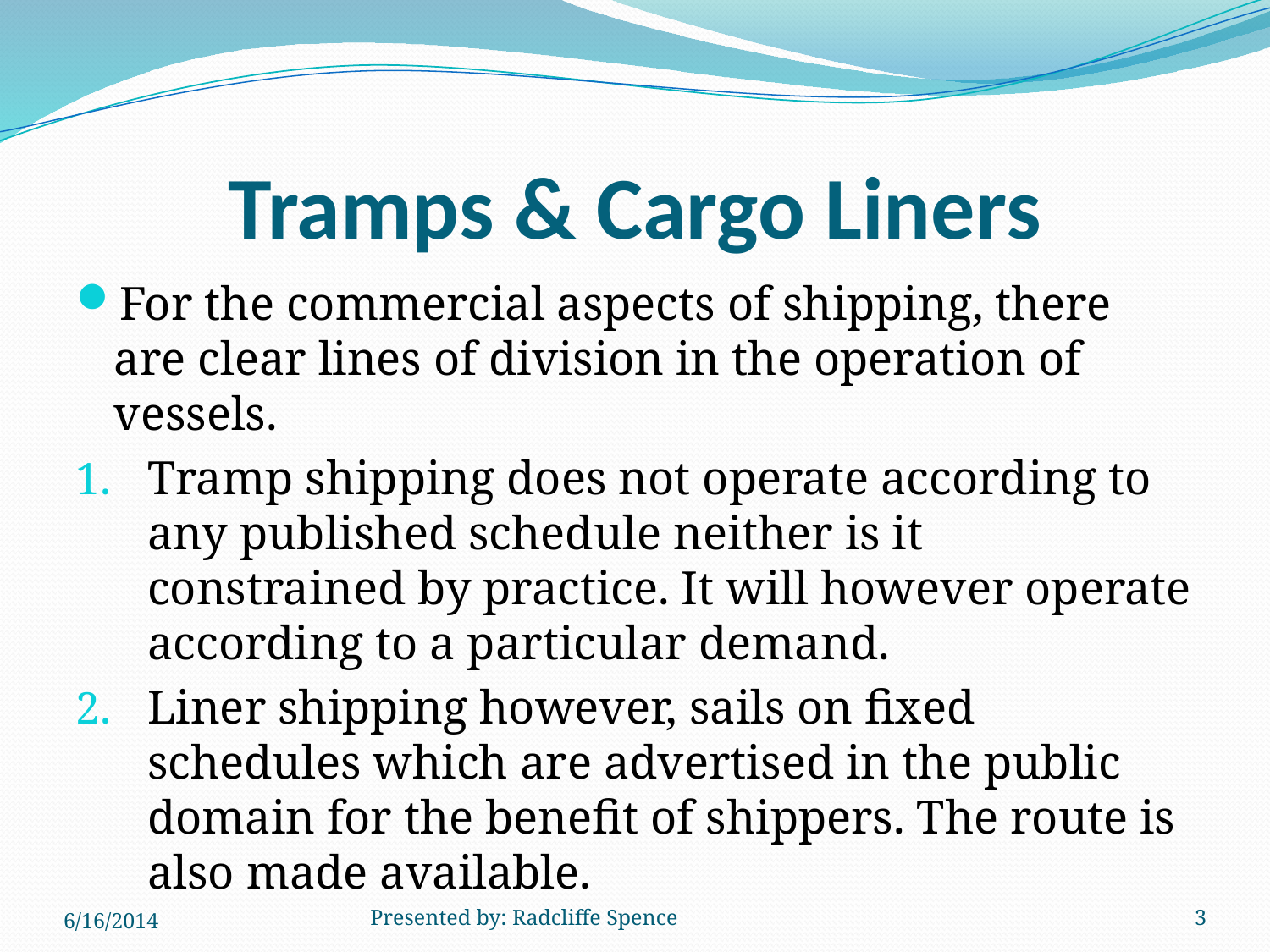

# Tramps & Cargo Liners
For the commercial aspects of shipping, there are clear lines of division in the operation of vessels.
Tramp shipping does not operate according to any published schedule neither is it constrained by practice. It will however operate according to a particular demand.
Liner shipping however, sails on fixed schedules which are advertised in the public domain for the benefit of shippers. The route is also made available.
6/16/2014
Presented by: Radcliffe Spence
3